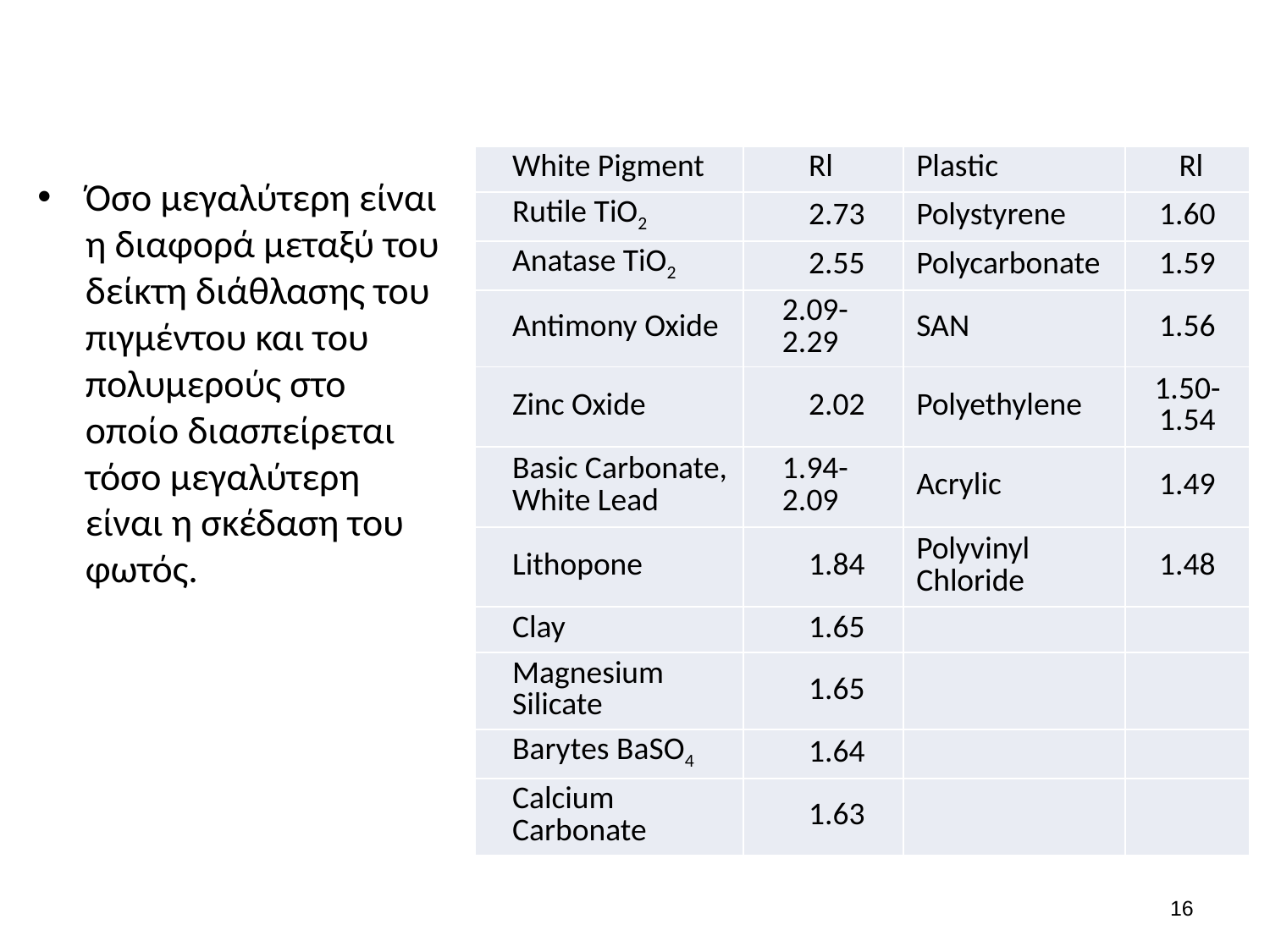

#
| White Pigment | Rl | Plastic | Rl |
| --- | --- | --- | --- |
| Rutile TiO2 | 2.73 | Polystyrene | 1.60 |
| Anatase TiO2 | 2.55 | Polycarbonate | 1.59 |
| Antimony Oxide | 2.09-2.29 | SAN | 1.56 |
| Zinc Oxide | 2.02 | Polyethylene | 1.50-1.54 |
| Basic Carbonate, White Lead | 1.94-2.09 | Acrylic | 1.49 |
| Lithopone | 1.84 | Polyvinyl Chloride | 1.48 |
| Clay | 1.65 |  |  |
| Magnesium Silicate | 1.65 |  |  |
| Barytes BaSO4 | 1.64 |  |  |
| Calcium Carbonate | 1.63 |  |  |
Όσο μεγαλύτερη είναι η διαφορά μεταξύ του δείκτη διάθλασης του πιγμέντου και του πολυμερούς στο οποίο διασπείρεται τόσο μεγαλύτερη είναι η σκέδαση του φωτός.
16